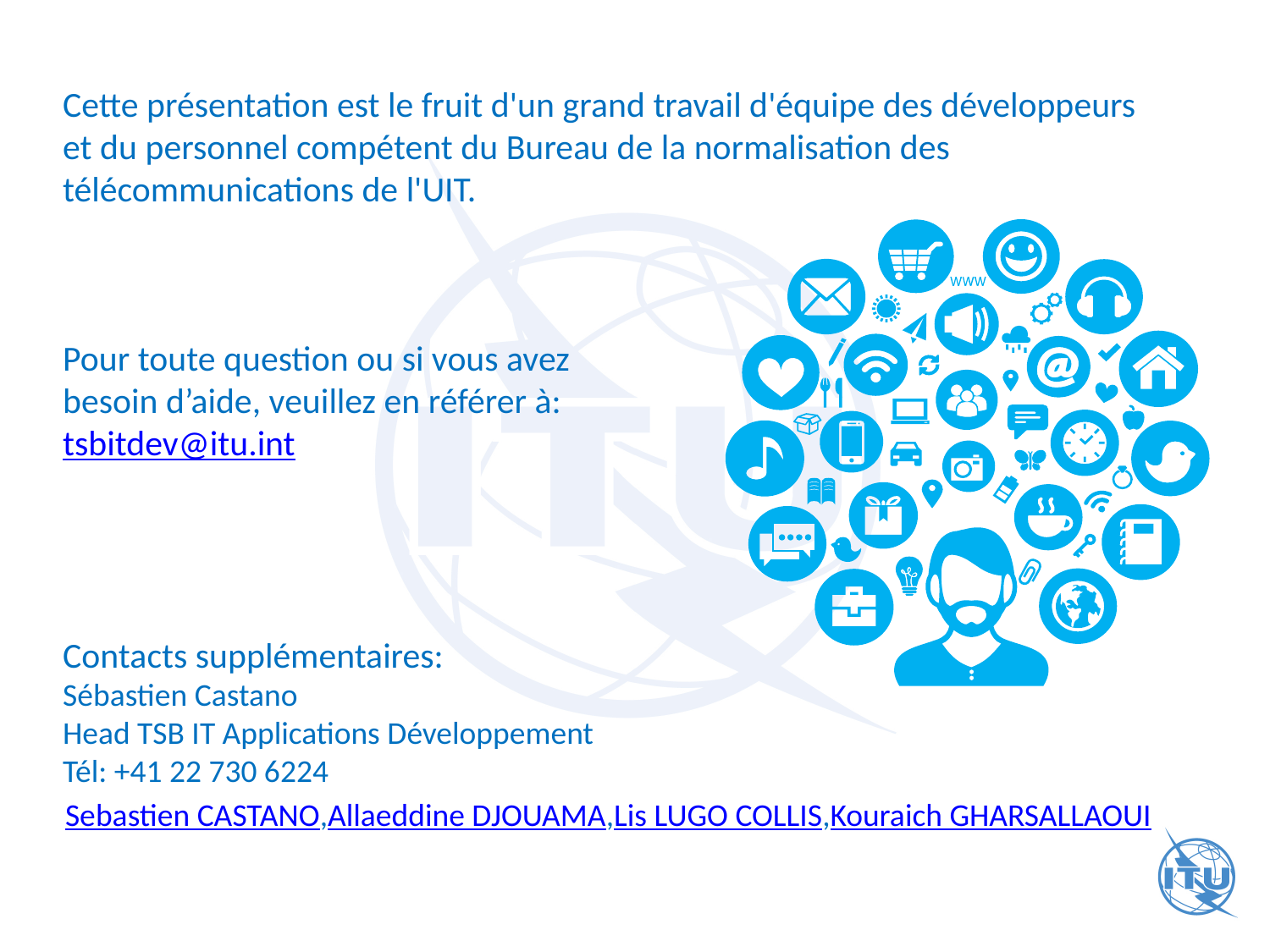

Cette présentation est le fruit d'un grand travail d'équipe des développeurs et du personnel compétent du Bureau de la normalisation des télécommunications de l'UIT.

Pour toute question ou si vous avez
besoin d’aide, veuillez en référer à:
tsbitdev@itu.int

Contacts supplémentaires:
Sébastien Castano
Head TSB IT Applications Développement
Tél: +41 22 730 6224

Sebastien CASTANO,Allaeddine DJOUAMA,Lis LUGO COLLIS,Kouraich GHARSALLAOUI